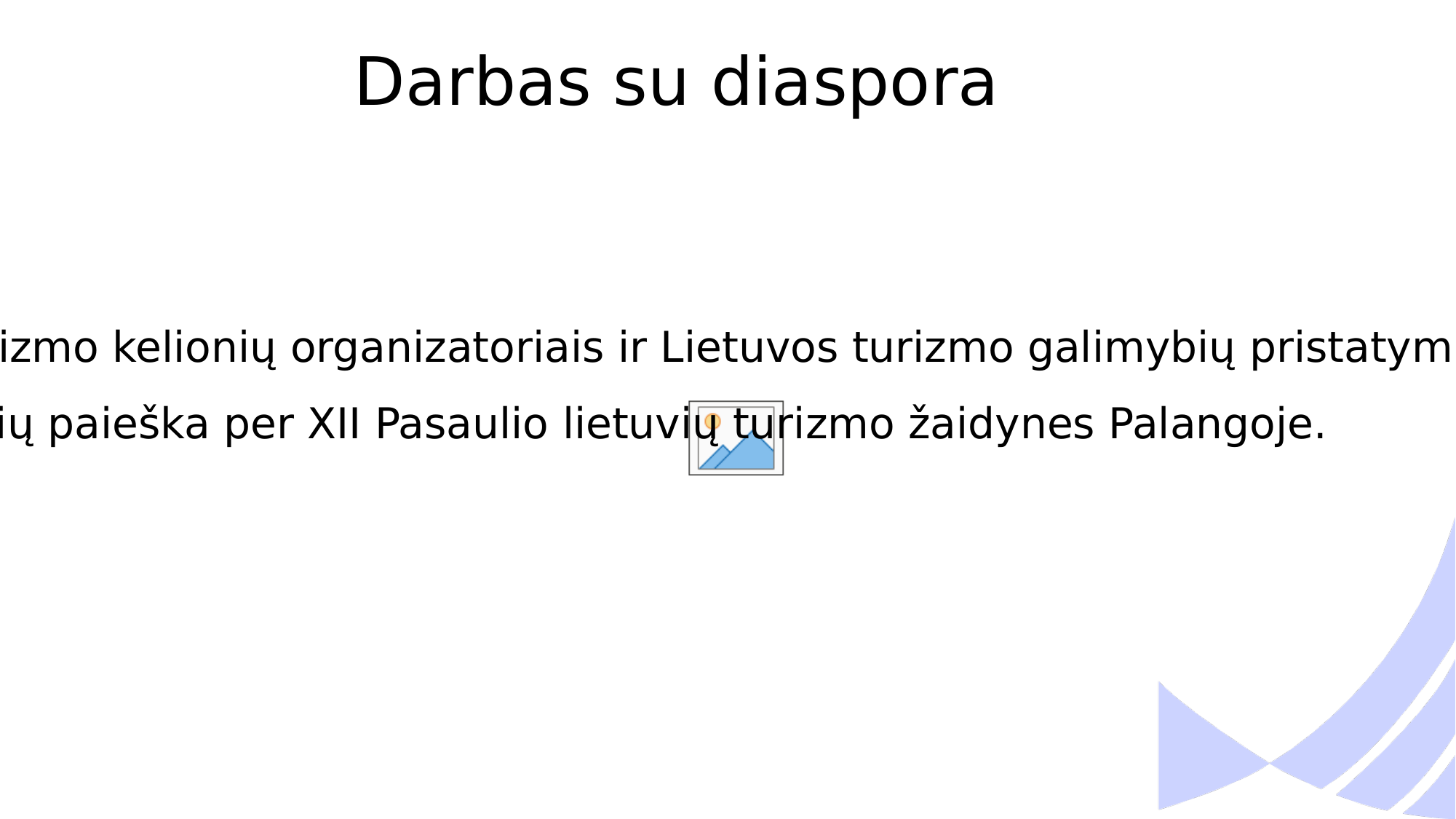

# Darbas su diaspora
Darbo su diaspora koncepcija;
Bendradarbiavimas su Globalios Lietuvos lyderiais, profesionalų klubais;
Iniciatyva „Lithuania. Co-create“;
- Birželio 27-29 d. - susitikimai su JAV ir Kanados ir turizmo kelionių organizatoriais ir Lietuvos turizmo galimybių pristatymai, turizmo mentorių paieška per Dainų šventę Klivlende;
- Liepos 3-6 d. - turizmo pristatymai ir turizmo mentorių paieška per XII Pasaulio lietuvių turizmo žaidynes Palangoje.